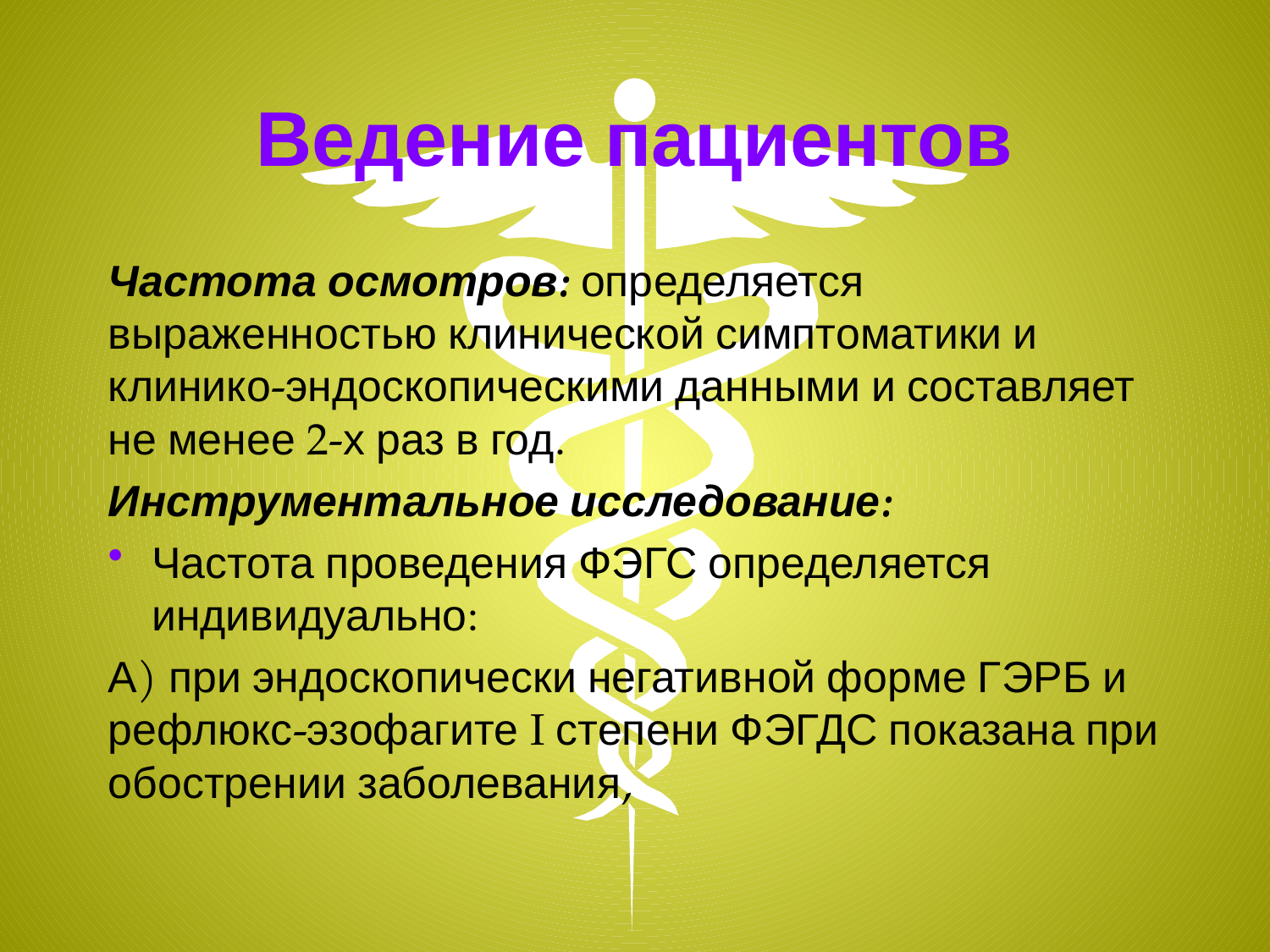

# Ведение пациентов
Частота осмотров: определяется выраженностью клинической симптоматики и клинико-эндоскопическими данными и составляет не менее 2-х раз в год.
Инструментальное исследование:
Частота проведения ФЭГС определяется индивидуально:
А) при эндоскопически негативной форме ГЭРБ и рефлюкс-эзофагите I степени ФЭГДС показана при обострении заболевания,